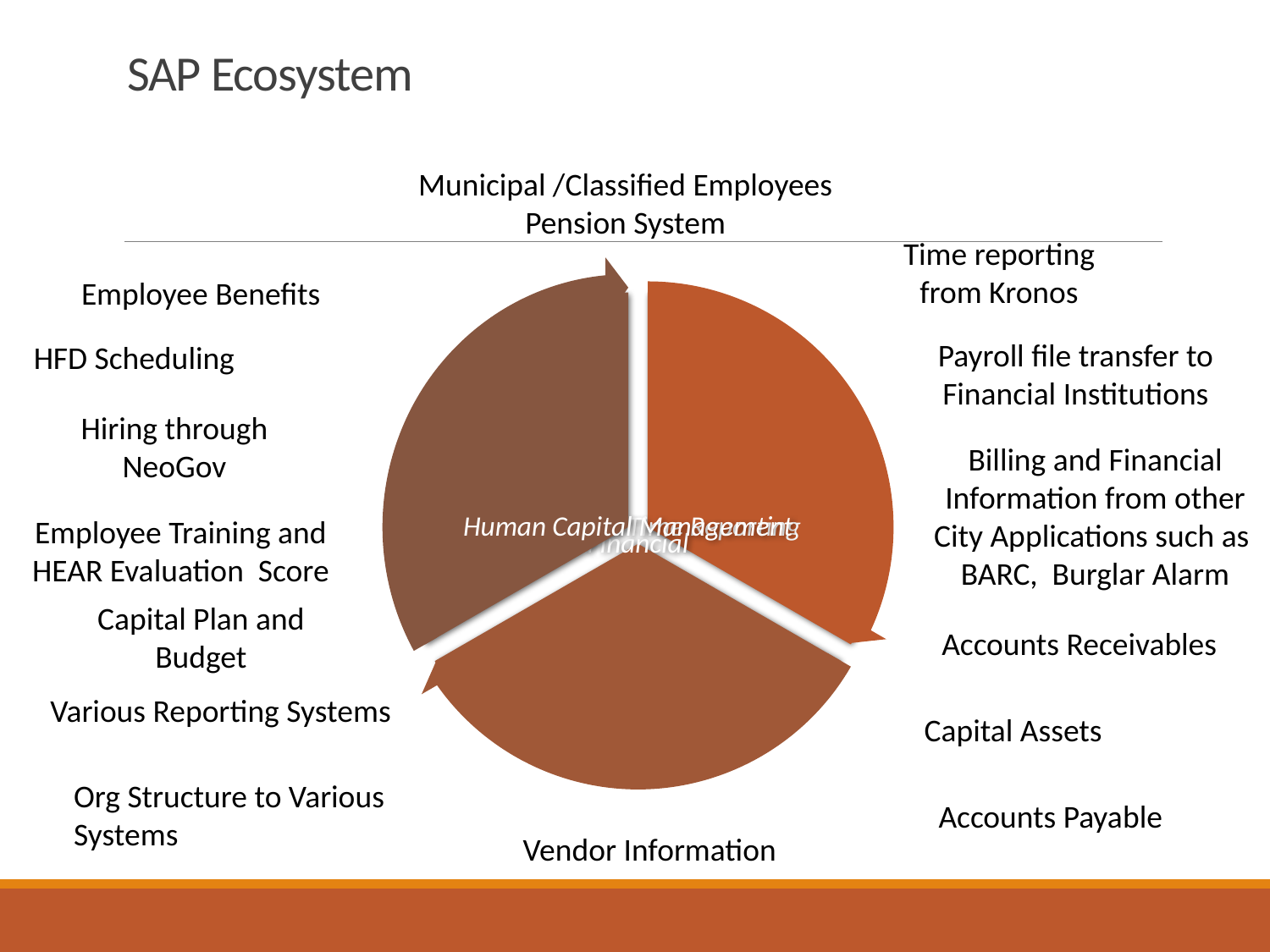

# SAP Ecosystem
Municipal /Classified Employees Pension System
Time reporting from Kronos
Payroll and Time Reporting
Financial
Human Capital Management
Employee Benefits
Payroll file transfer to Financial Institutions
HFD Scheduling
Hiring through NeoGov
Billing and Financial Information from other City Applications such as  BARC,  Burglar Alarm
Employee Training and HEAR Evaluation  Score
Capital Plan and Budget
Accounts Receivables
Various Reporting Systems
Capital Assets
Org Structure to Various Systems
Accounts Payable
Vendor Information